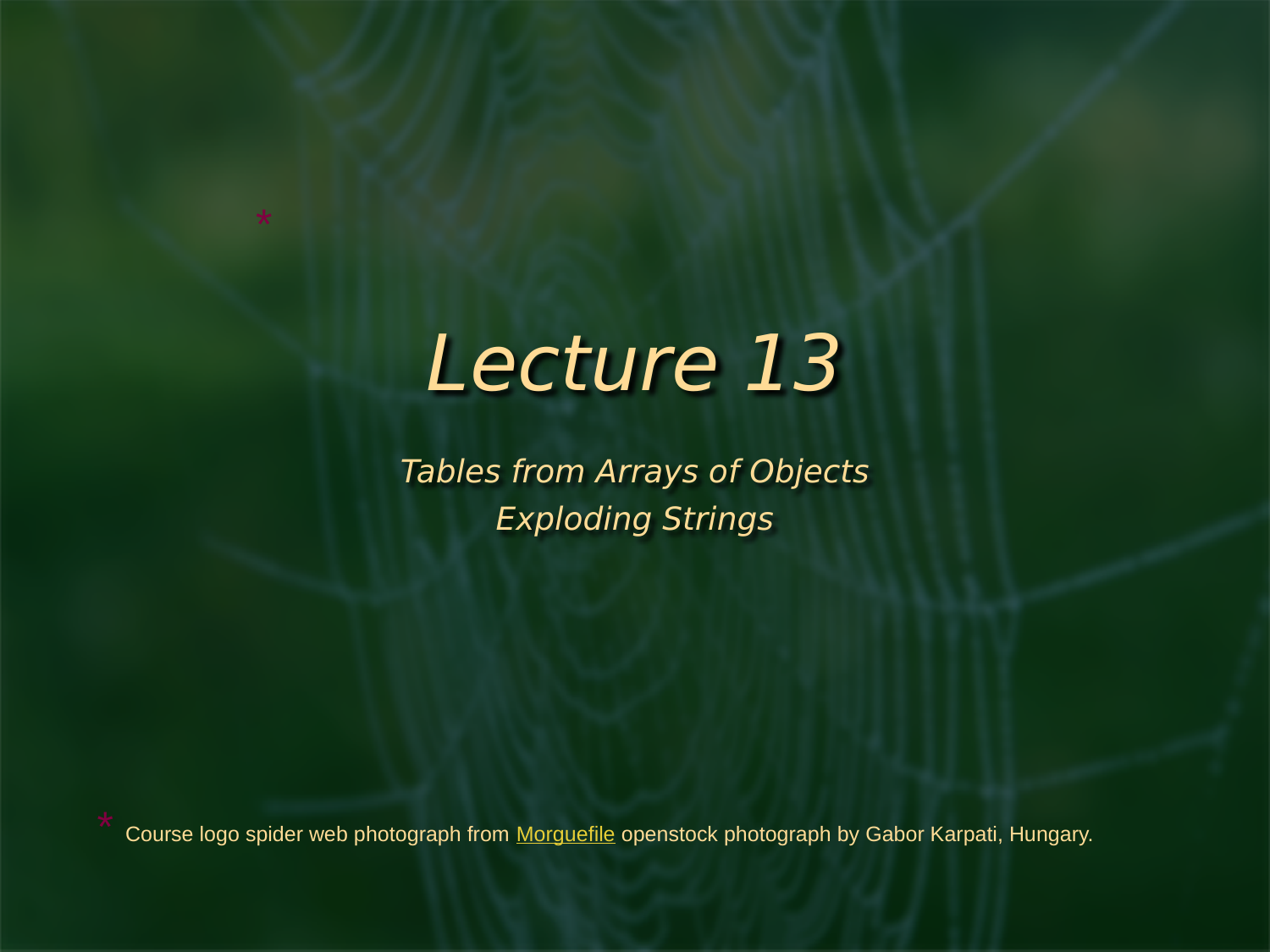

*
# Lecture 13
Tables from Arrays of Objects
Exploding Strings
* Course logo spider web photograph from Morguefile openstock photograph by Gabor Karpati, Hungary.